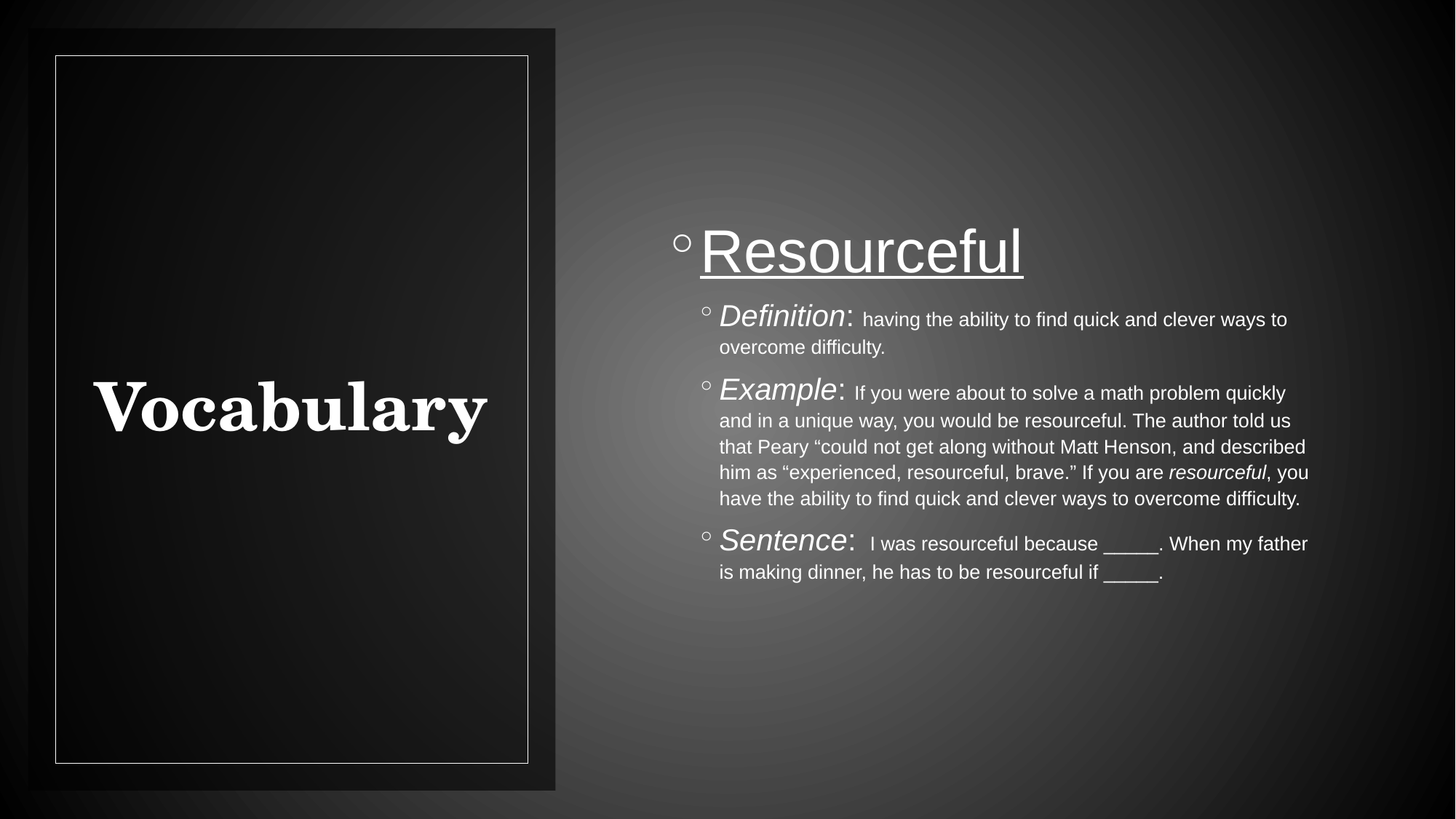

Resourceful
Definition: having the ability to find quick and clever ways to overcome difficulty.
Example: If you were about to solve a math problem quickly and in a unique way, you would be resourceful. The author told us that Peary “could not get along without Matt Henson, and described him as “experienced, resourceful, brave.” If you are resourceful, you have the ability to find quick and clever ways to overcome difficulty.
Sentence:  I was resourceful because _____. When my father is making dinner, he has to be resourceful if _____.
# Vocabulary